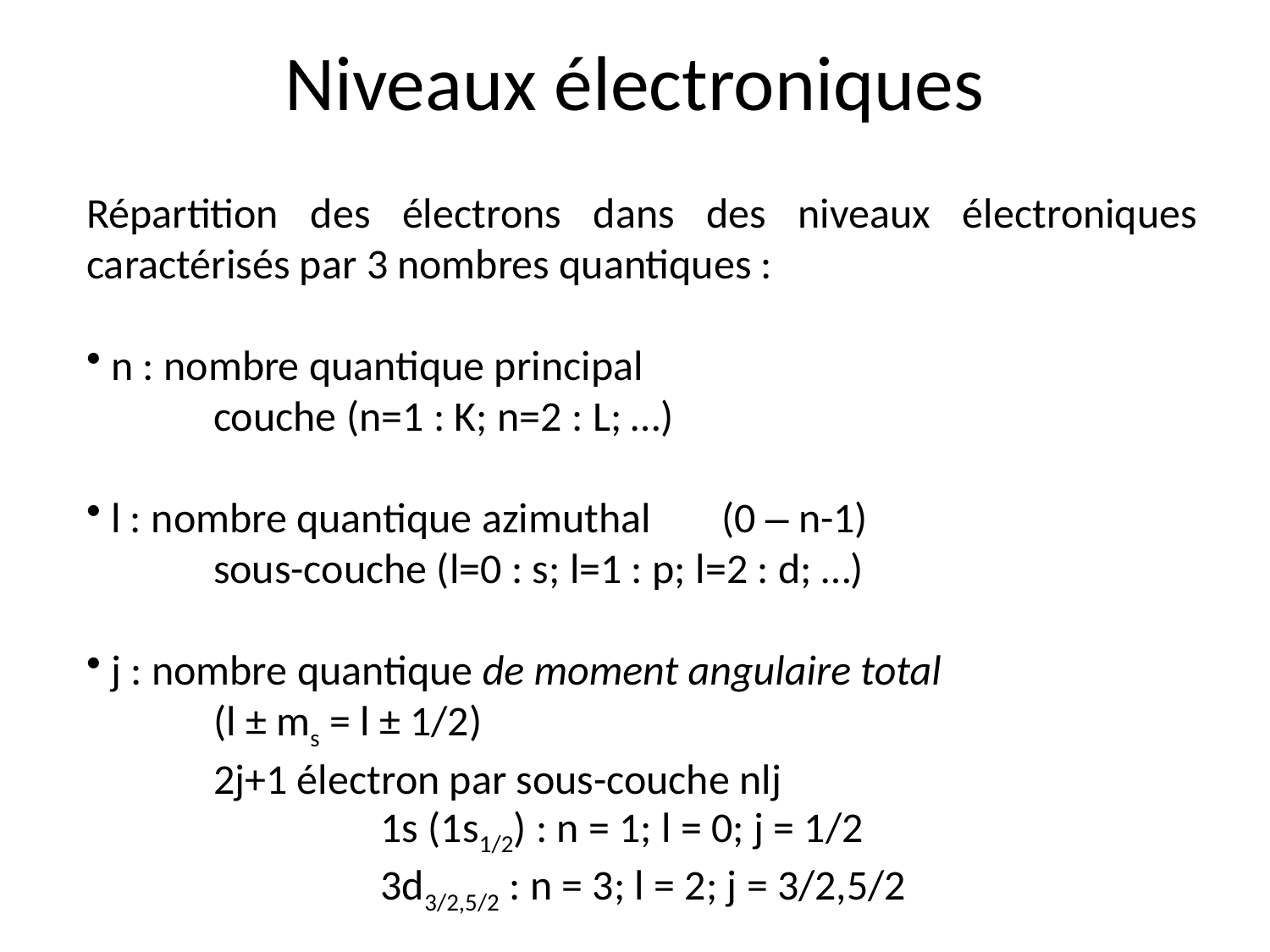

# Niveaux électroniques
Répartition des électrons dans des niveaux électroniques caractérisés par 3 nombres quantiques :

 n : nombre quantique principal
	couche (n=1 : K; n=2 : L; …)

 l : nombre quantique azimuthal 	(0 – n-1)
	sous-couche (l=0 : s; l=1 : p; l=2 : d; …)

 j : nombre quantique de moment angulaire total
	(l ± ms = l ± 1/2)
	2j+1 électron par sous-couche nlj
1s (1s1/2) : n = 1; l = 0; j = 1/2
3d3/2,5/2 : n = 3; l = 2; j = 3/2,5/2